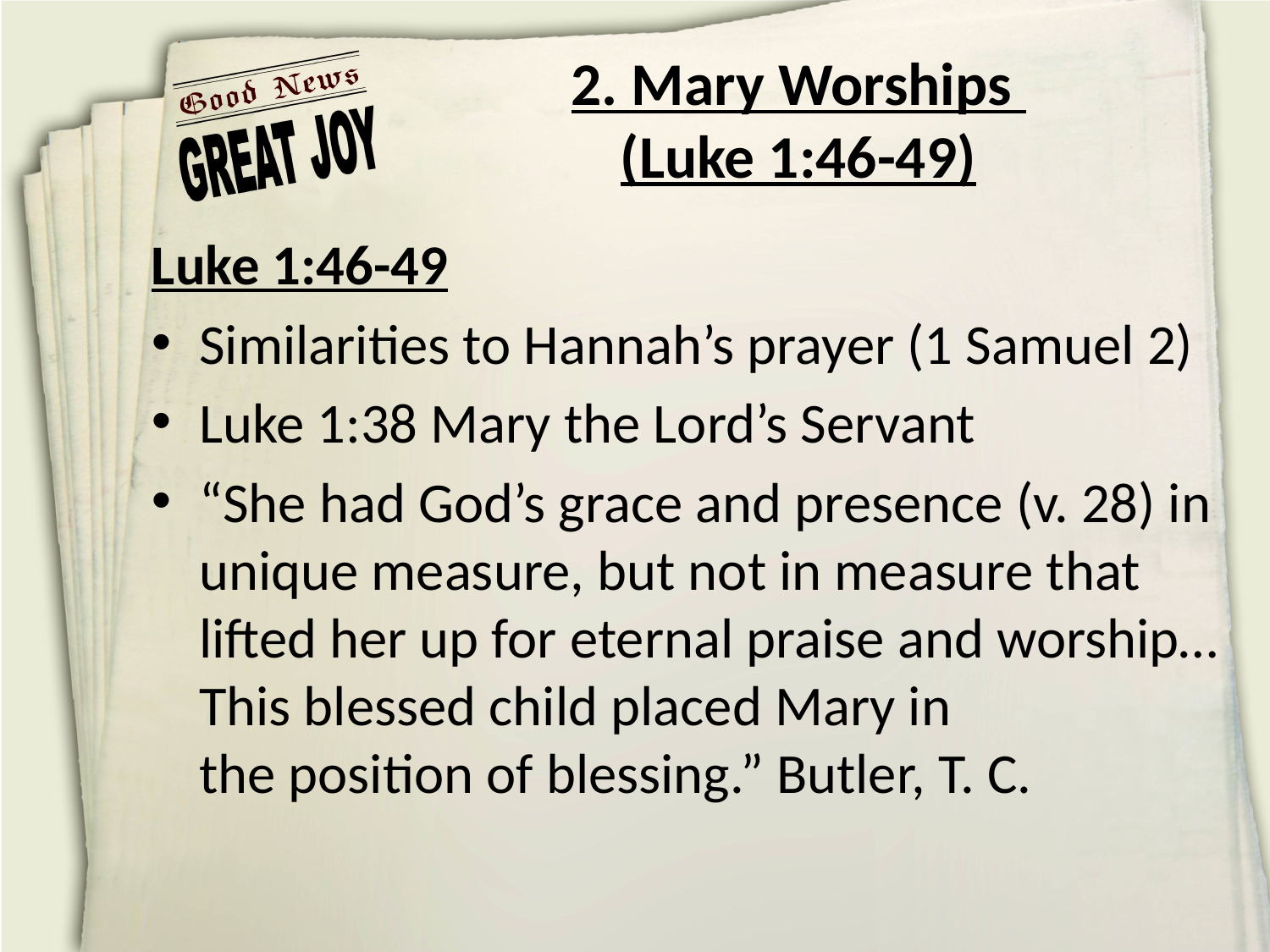

# 2. Mary Worships (Luke 1:46-49)
Luke 1:46-49
Similarities to Hannah’s prayer (1 Samuel 2)
Luke 1:38 Mary the Lord’s Servant
“She had God’s grace and presence (v. 28) in unique measure, but not in measure that lifted her up for eternal praise and worship…This blessed child placed Mary in
the position of blessing.” Butler, T. C.